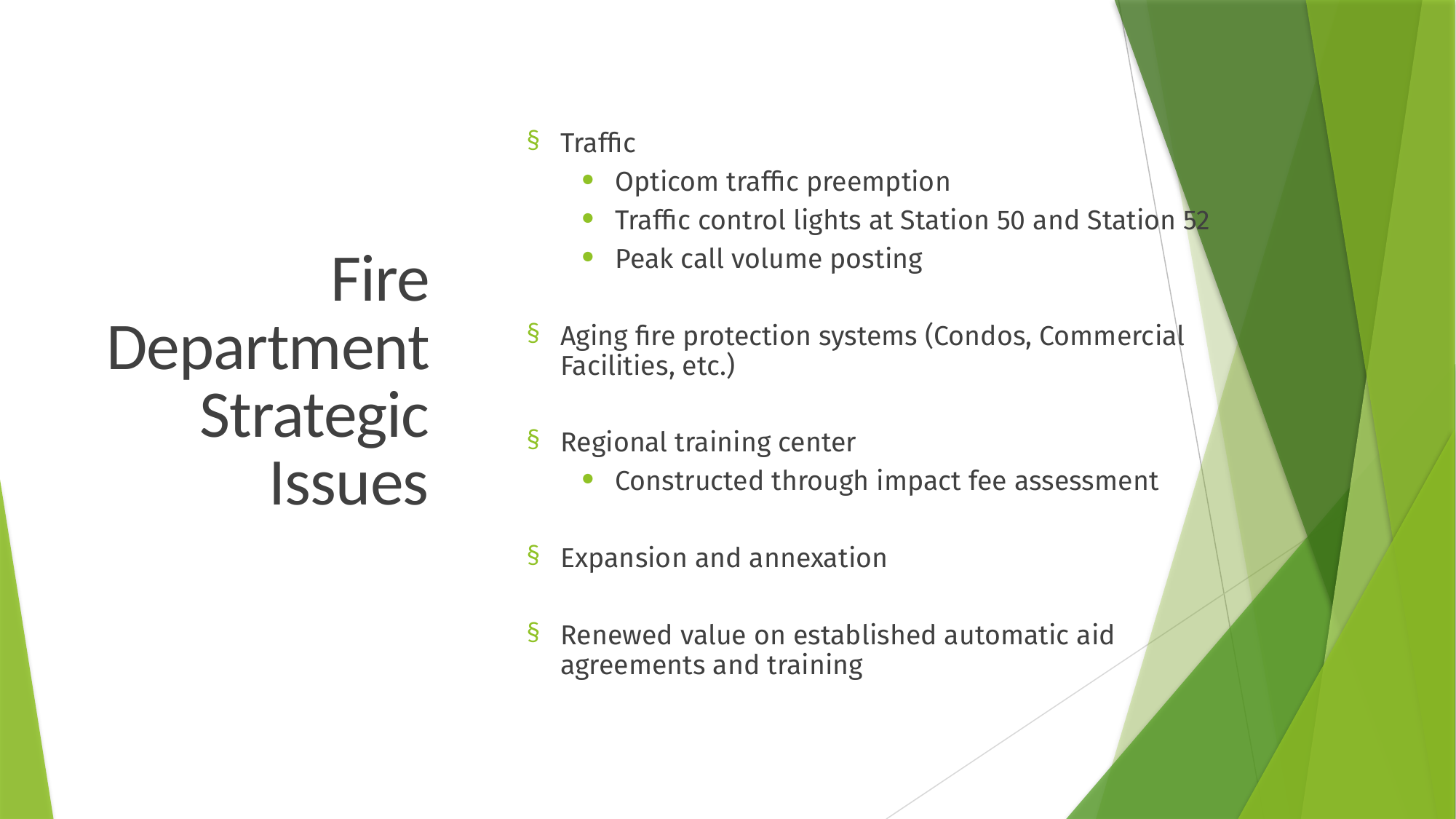

Traffic
Opticom traffic preemption
Traffic control lights at Station 50 and Station 52
Peak call volume posting

Aging fire protection systems (Condos, Commercial Facilities, etc.)

Regional training center
Constructed through impact fee assessment

Expansion and annexation

Renewed value on established automatic aid agreements and training
Fire Department Strategic Issues